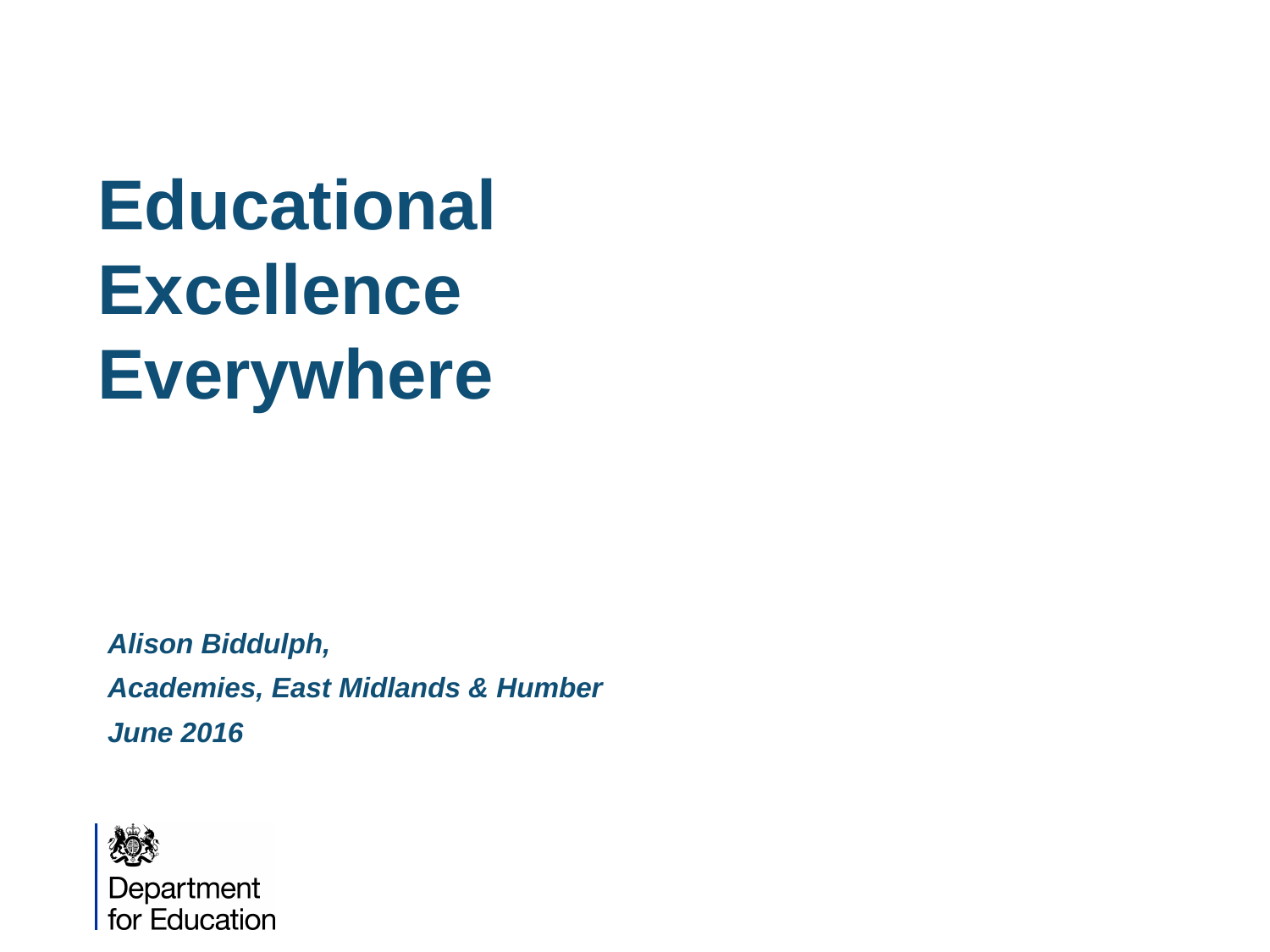

# Educational Excellence Everywhere

Alison Biddulph,
Academies, East Midlands & Humber
June 2016